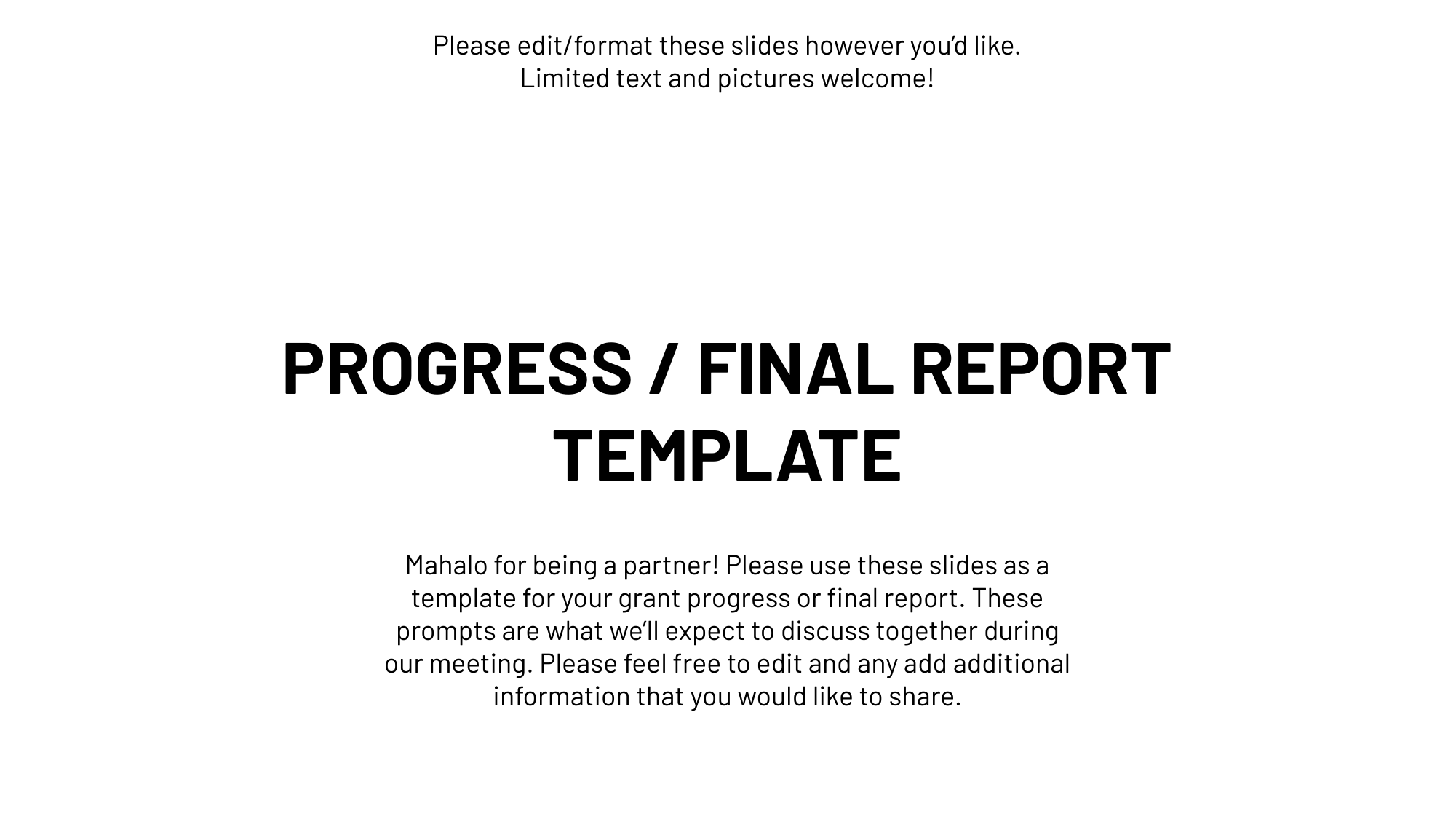

Please edit/format these slides however you’d like.
Limited text and pictures welcome!

PROGRESS / FINAL REPORT
TEMPLATE

Mahalo for being a partner! Please use these slides as a template for your grant progress or final report. These prompts are what we’ll expect to discuss together during our meeting. Please feel free to edit and any add additional information that you would like to share.